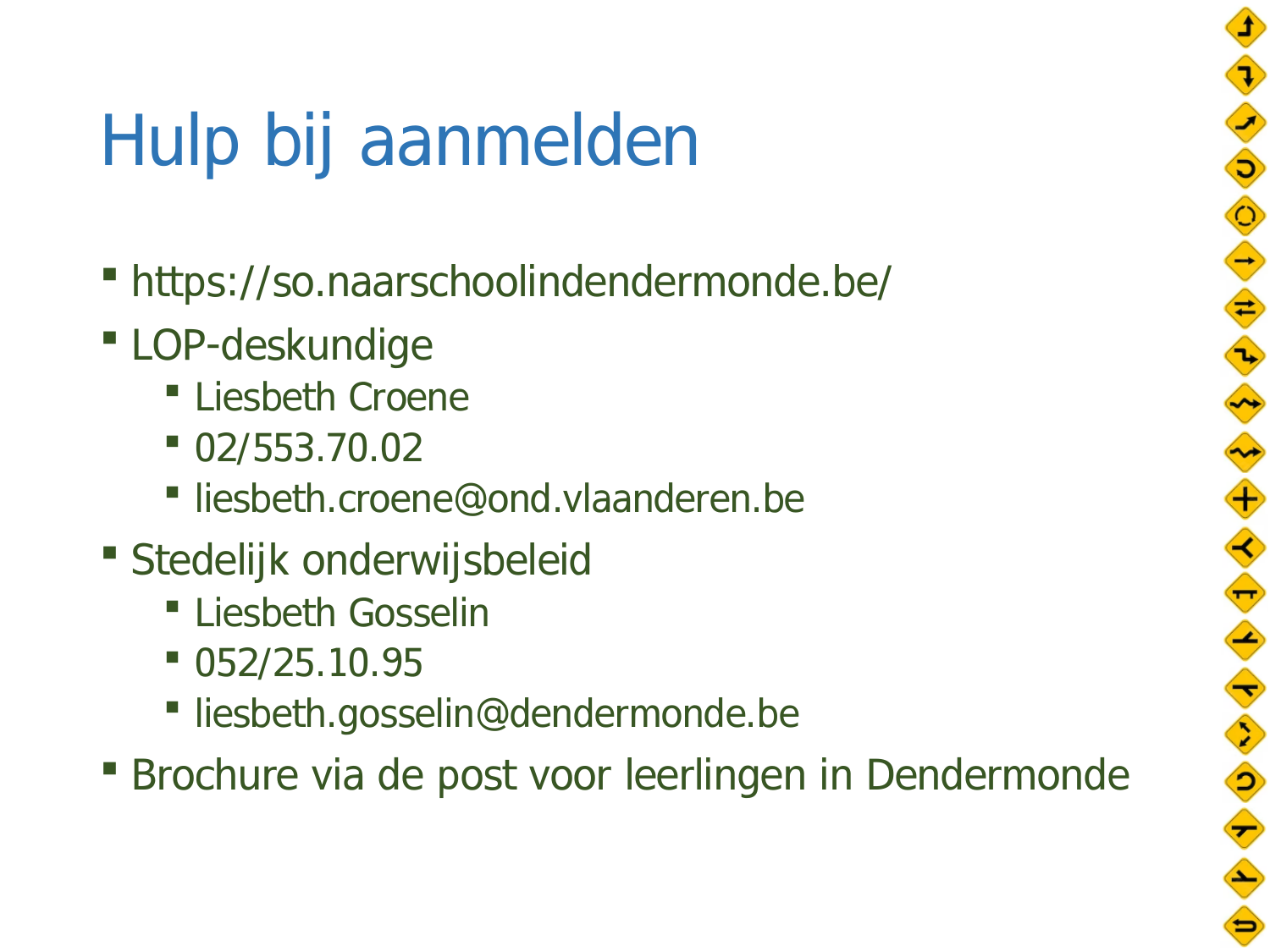

# Hulp bij aanmelden
https://so.naarschoolindendermonde.be/
LOP-deskundige
Liesbeth Croene
02/553.70.02
liesbeth.croene@ond.vlaanderen.be
Stedelijk onderwijsbeleid
Liesbeth Gosselin
052/25.10.95
liesbeth.gosselin@dendermonde.be
Brochure via de post voor leerlingen in Dendermonde